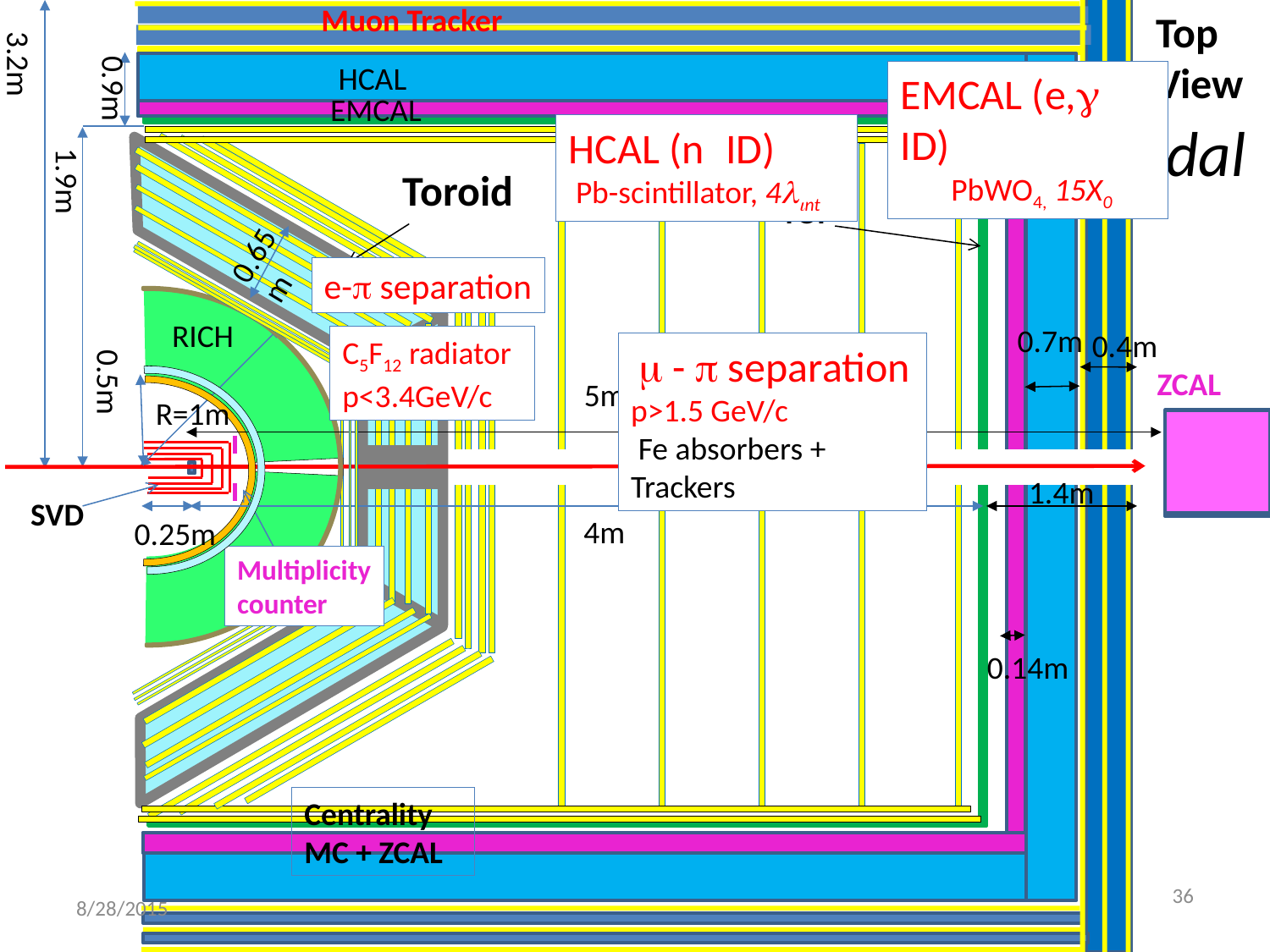

Muon Tracker

Top
View
3.2m

HCAL

EMCAL (e,γ ID)
       PbWO4, 15X0
0.9m

EMCAL

# Toroidal

HCAL (n ID)
 Pb-scintillator, 4λιnt

Toroid

TOF
0.65m

e-π separation

1.9m

RICH

0.7m
0.4m

C5F12 radiator
p<3.4GeV/c

μ - π separation
p>1.5 GeV/c
 Fe absorbers + Trackers

ZCAL
Multiplicity
counter
Centrality
MC + ZCAL

5m
0.5m

R=1m
Beam

ZCAL

1.4m

SVD
4m
0.25m

0.14m

36
8/28/2015